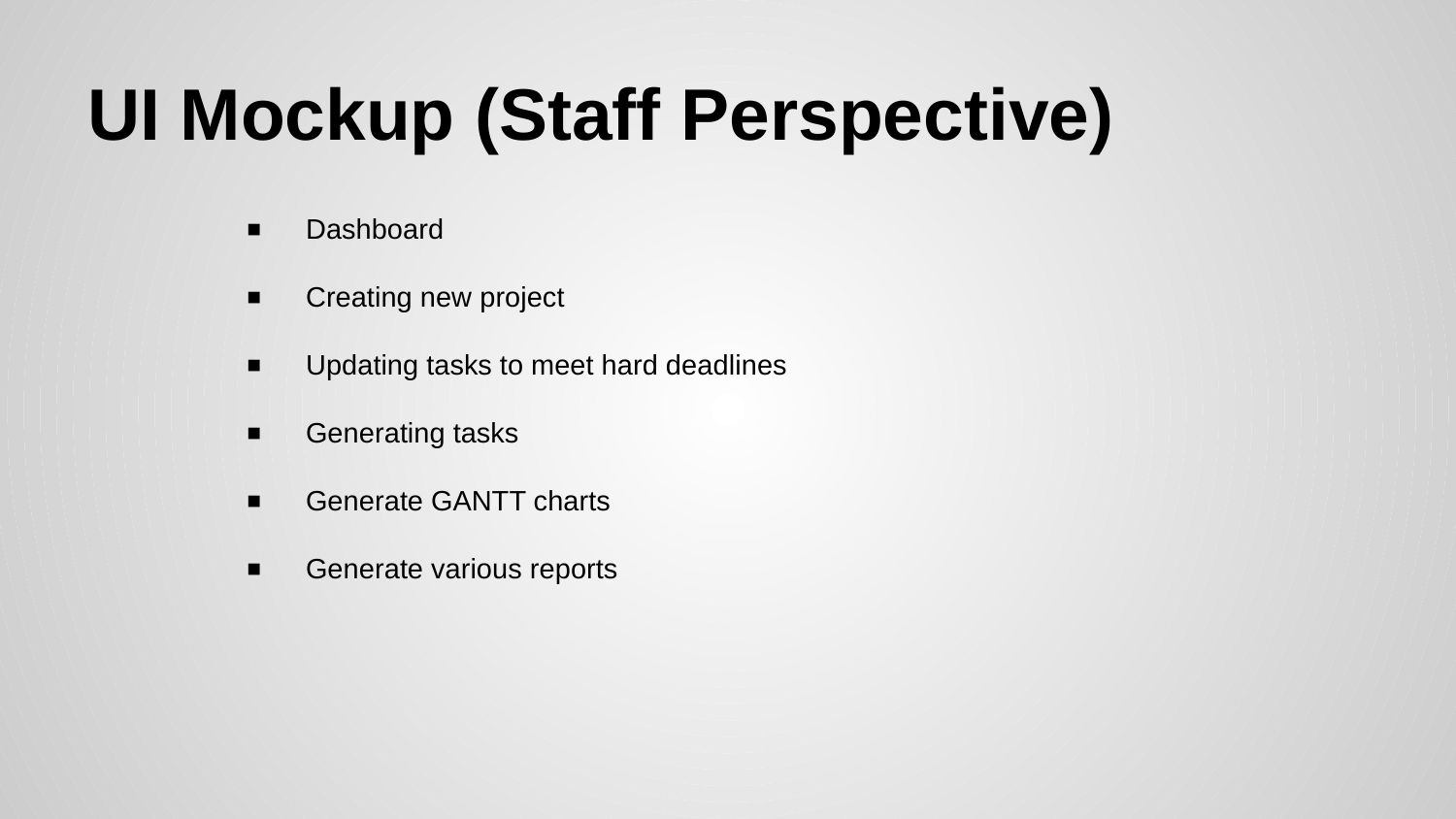

# UI Mockup (Staff Perspective)
Dashboard
Creating new project
Updating tasks to meet hard deadlines
Generating tasks
Generate GANTT charts
Generate various reports